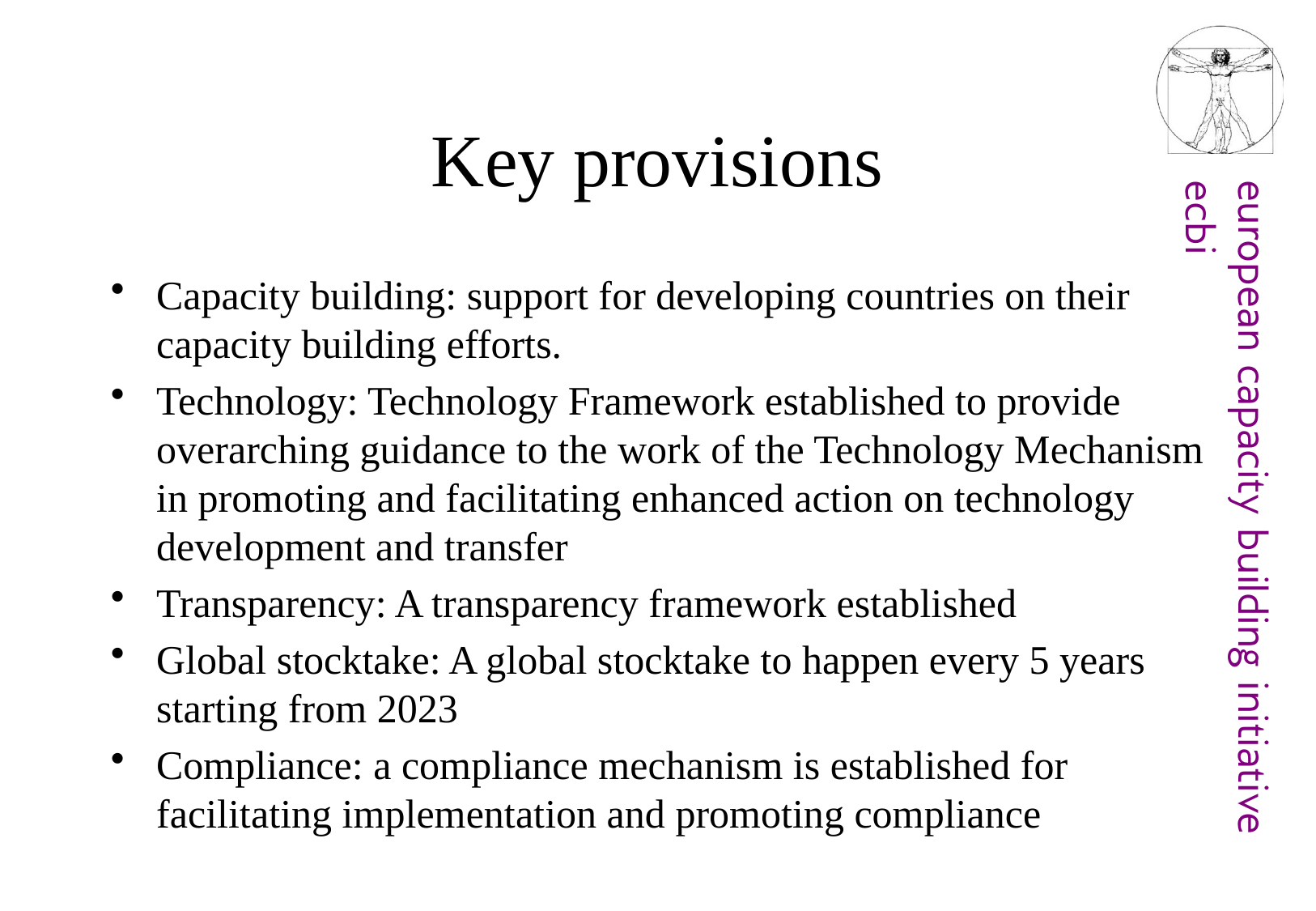

# Key provisions
Capacity building: support for developing countries on their capacity building efforts.
Technology: Technology Framework established to provide overarching guidance to the work of the Technology Mechanism in promoting and facilitating enhanced action on technology development and transfer
Transparency: A transparency framework established
Global stocktake: A global stocktake to happen every 5 years starting from 2023
Compliance: a compliance mechanism is established for facilitating implementation and promoting compliance